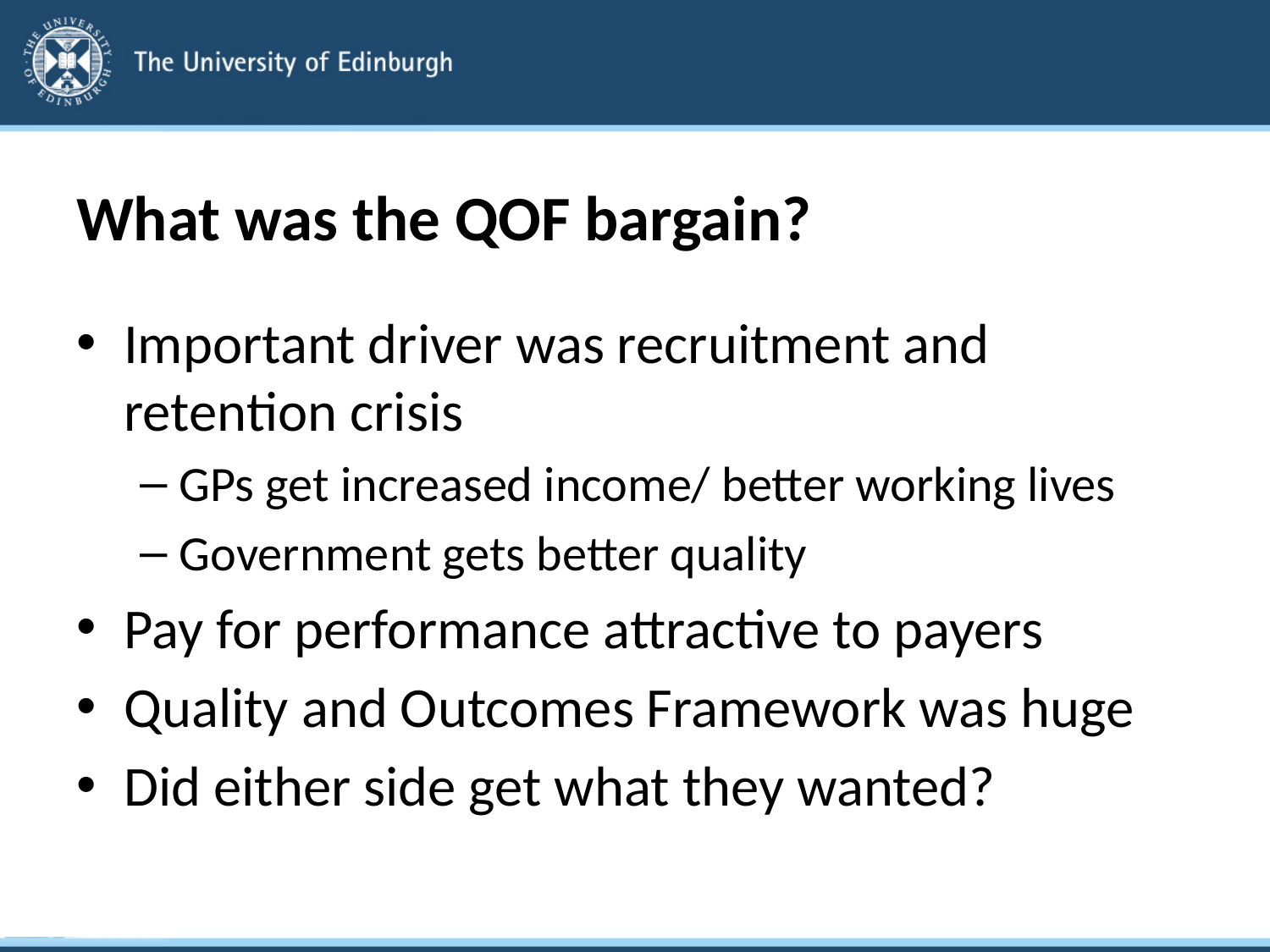

# What was the QOF bargain?
Important driver was recruitment and retention crisis
GPs get increased income/ better working lives
Government gets better quality
Pay for performance attractive to payers
Quality and Outcomes Framework was huge
Did either side get what they wanted?